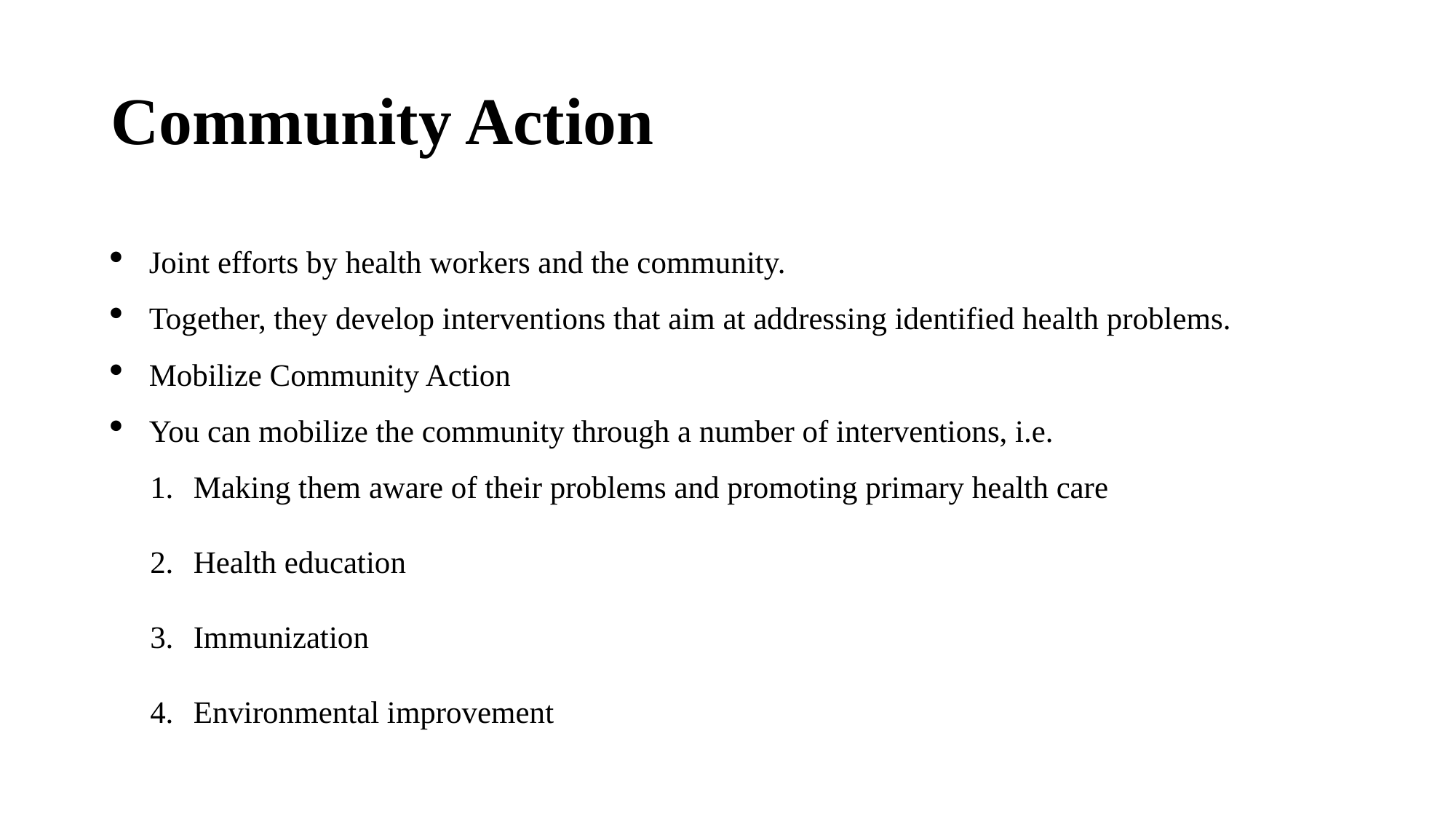

# Community Action
Joint efforts by health workers and the community.
Together, they develop interventions that aim at addressing identified health problems.
Mobilize Community Action
You can mobilize the community through a number of interventions, i.e.
Making them aware of their problems and promoting primary health care
Health education
Immunization
Environmental improvement